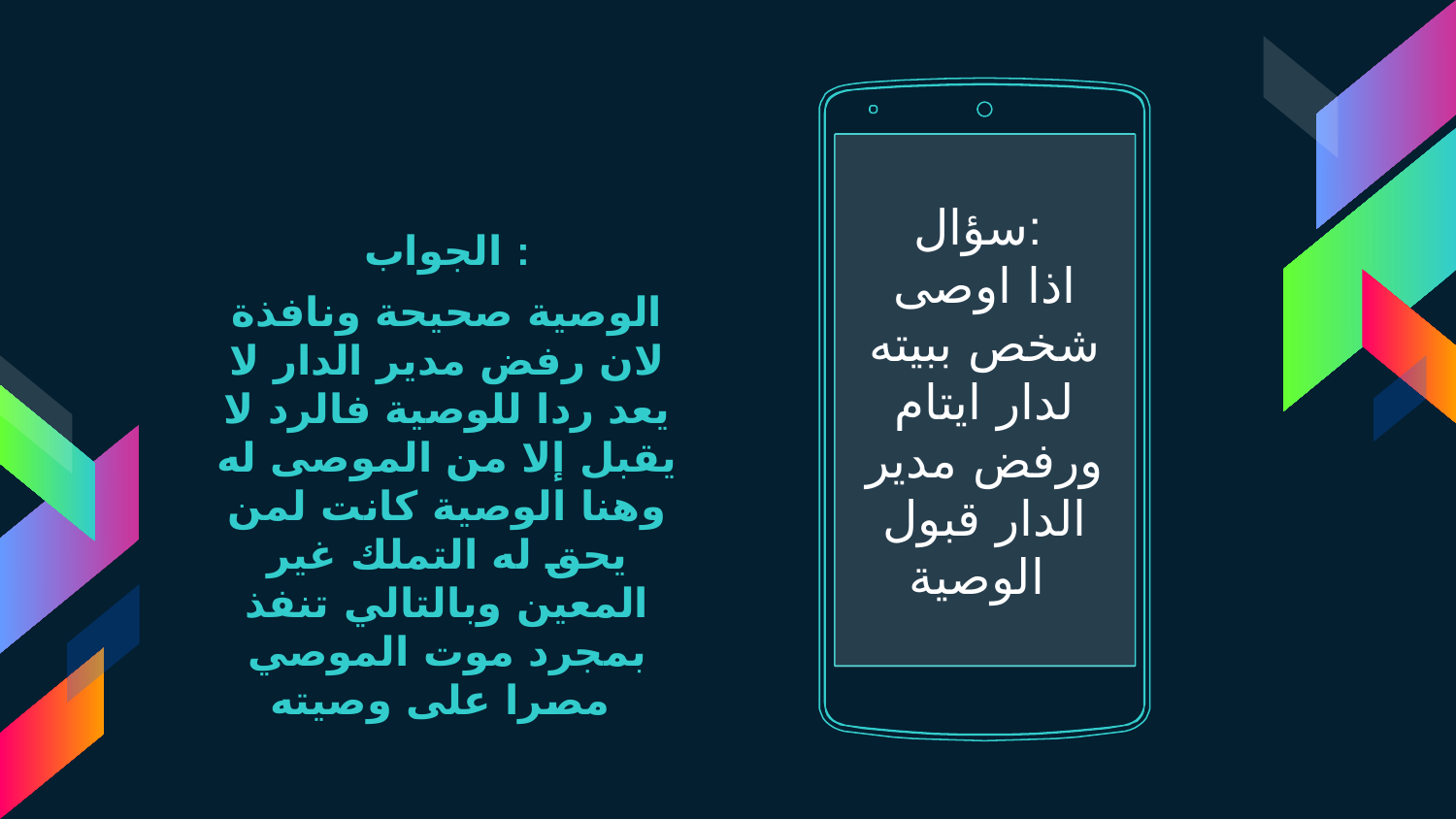

سؤال:
اذا اوصى شخص ببيته لدار ايتام ورفض مدير الدار قبول الوصية
الجواب :
الوصية صحيحة ونافذة لان رفض مدير الدار لا يعد ردا للوصية فالرد لا يقبل إلا من الموصى له وهنا الوصية كانت لمن يحق له التملك غير المعين وبالتالي تنفذ بمجرد موت الموصي مصرا على وصيته